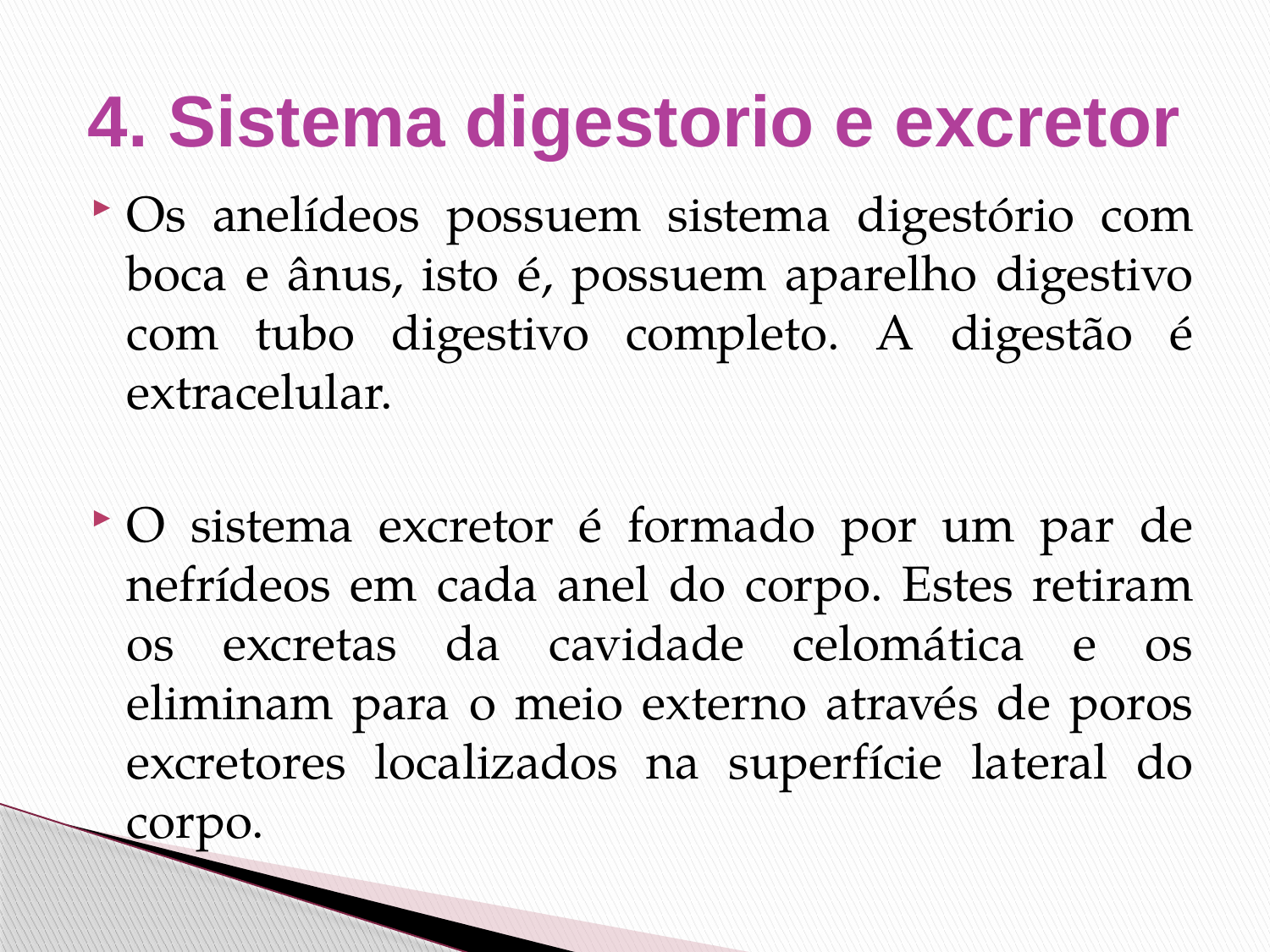

# 4. Sistema digestorio e excretor
Os anelídeos possuem sistema digestório com boca e ânus, isto é, possuem aparelho digestivo com tubo digestivo completo. A digestão é extracelular.

O sistema excretor é formado por um par de nefrídeos em cada anel do corpo. Estes retiram os excretas da cavidade celomática e os eliminam para o meio externo através de poros excretores localizados na superfície lateral do corpo.